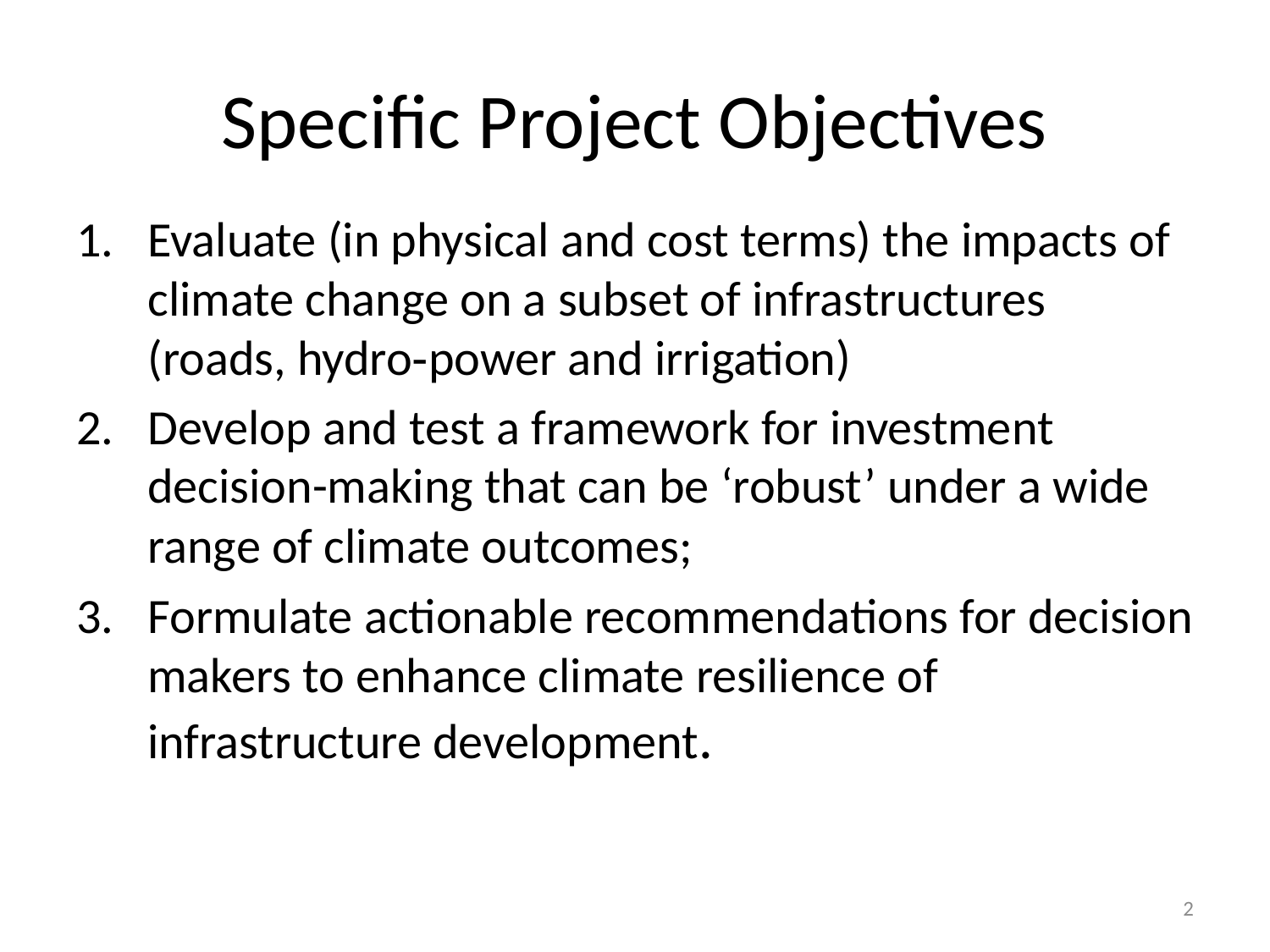

# Specific Project Objectives
Evaluate (in physical and cost terms) the impacts of climate change on a subset of infrastructures (roads, hydro‐power and irrigation)
Develop and test a framework for investment decision-making that can be ‘robust’ under a wide range of climate outcomes;
Formulate actionable recommendations for decision makers to enhance climate resilience of infrastructure development.

2